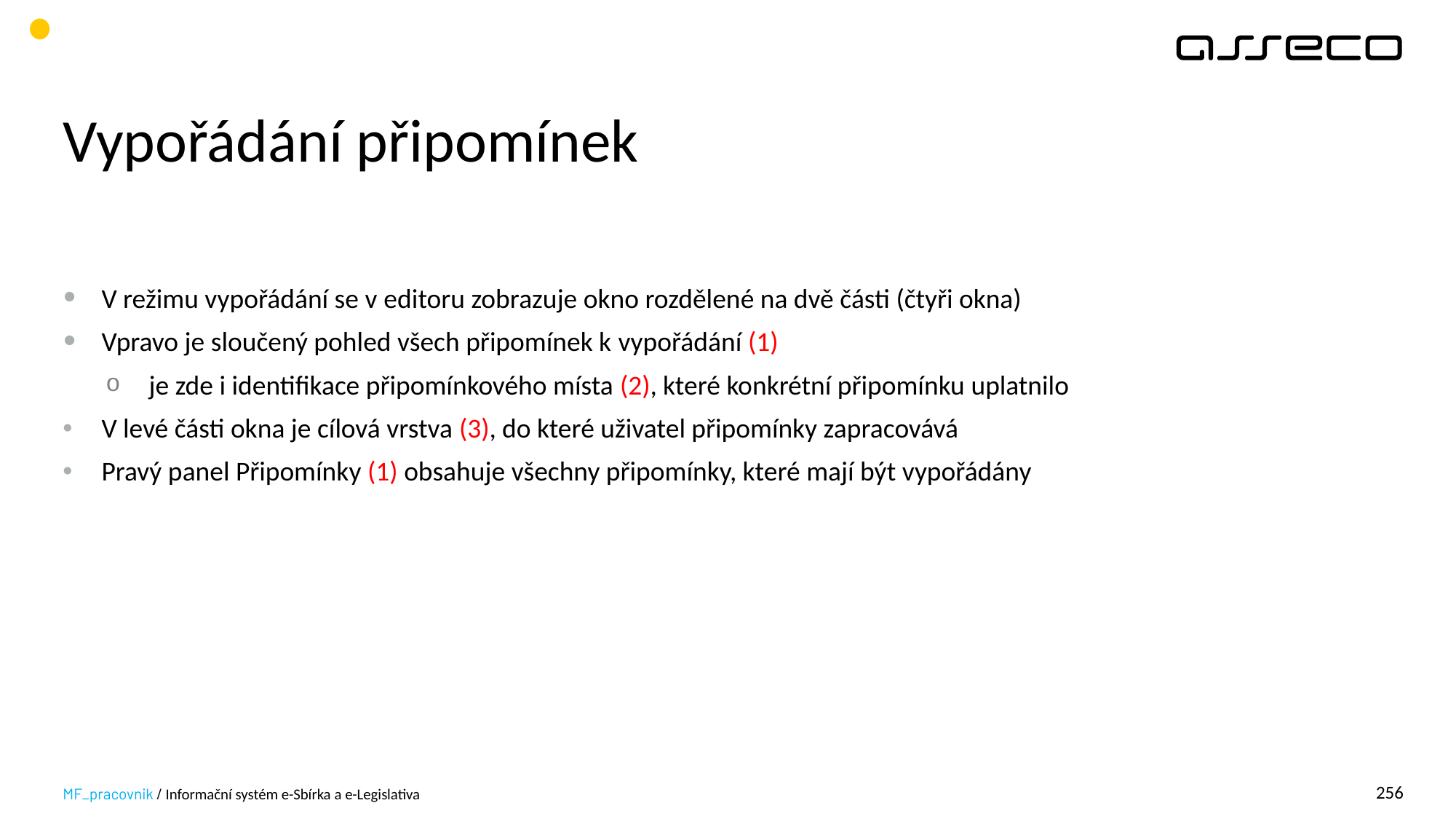

# Vypořádání připomínek

V režimu vypořádání se v editoru zobrazuje okno rozdělené na dvě části (čtyři okna)
Vpravo je sloučený pohled všech připomínek k vypořádání (1)
je zde i identifikace připomínkového místa (2), které konkrétní připomínku uplatnilo
V levé části okna je cílová vrstva (3), do které uživatel připomínky zapracovává
Pravý panel Připomínky (1) obsahuje všechny připomínky, které mají být vypořádány

MF_pracovnik / Informační systém e-Sbírka a e-Legislativa
256